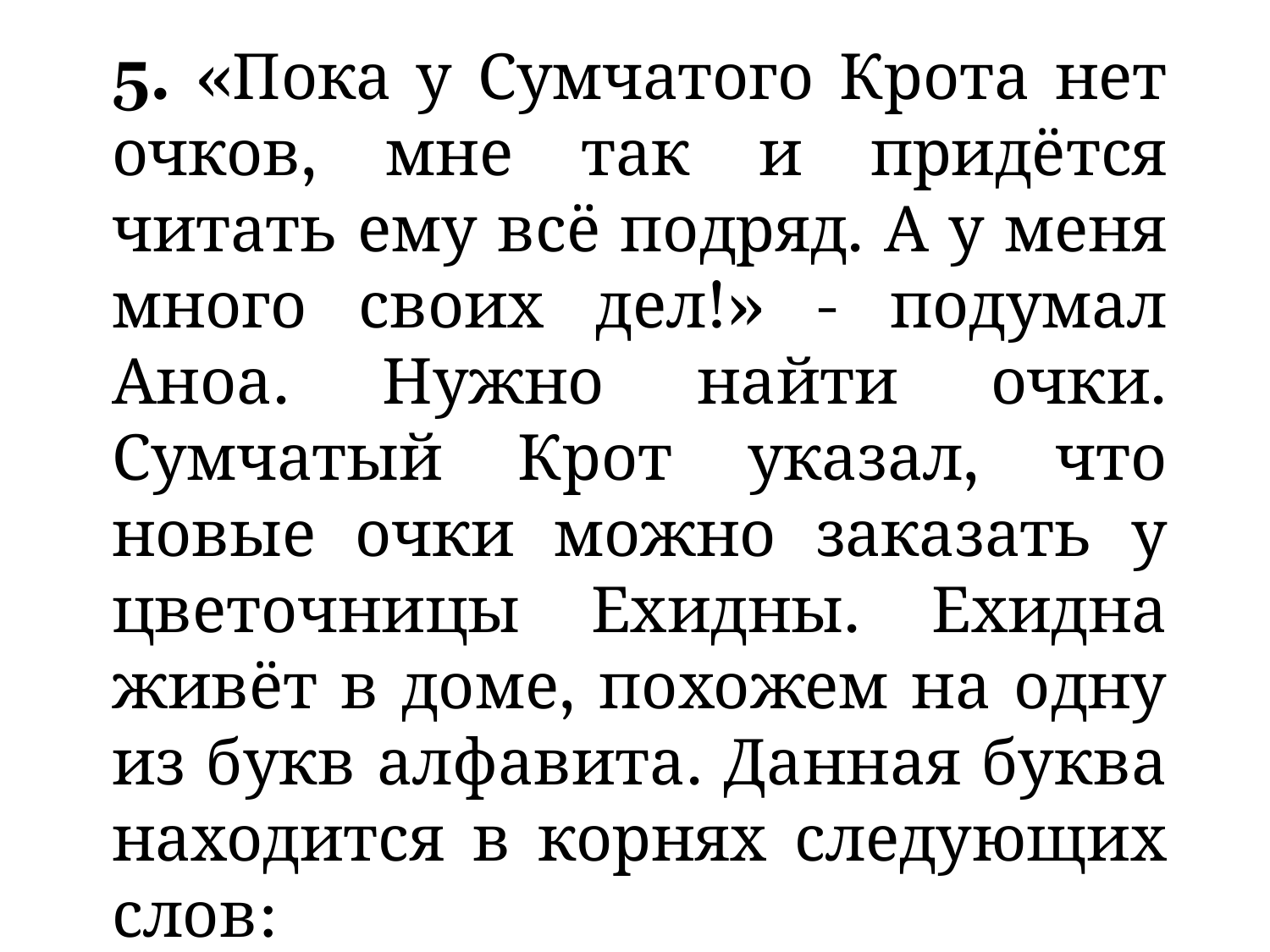

5. «Пока у Сумчатого Крота нет очков, мне так и придётся читать ему всё подряд. А у меня много своих дел!» - подумал Аноа. Нужно найти очки. Сумчатый Крот указал, что новые очки можно заказать у цветочницы Ехидны. Ехидна живёт в доме, похожем на одну из букв алфавита. Данная буква находится в корнях следующих слов: